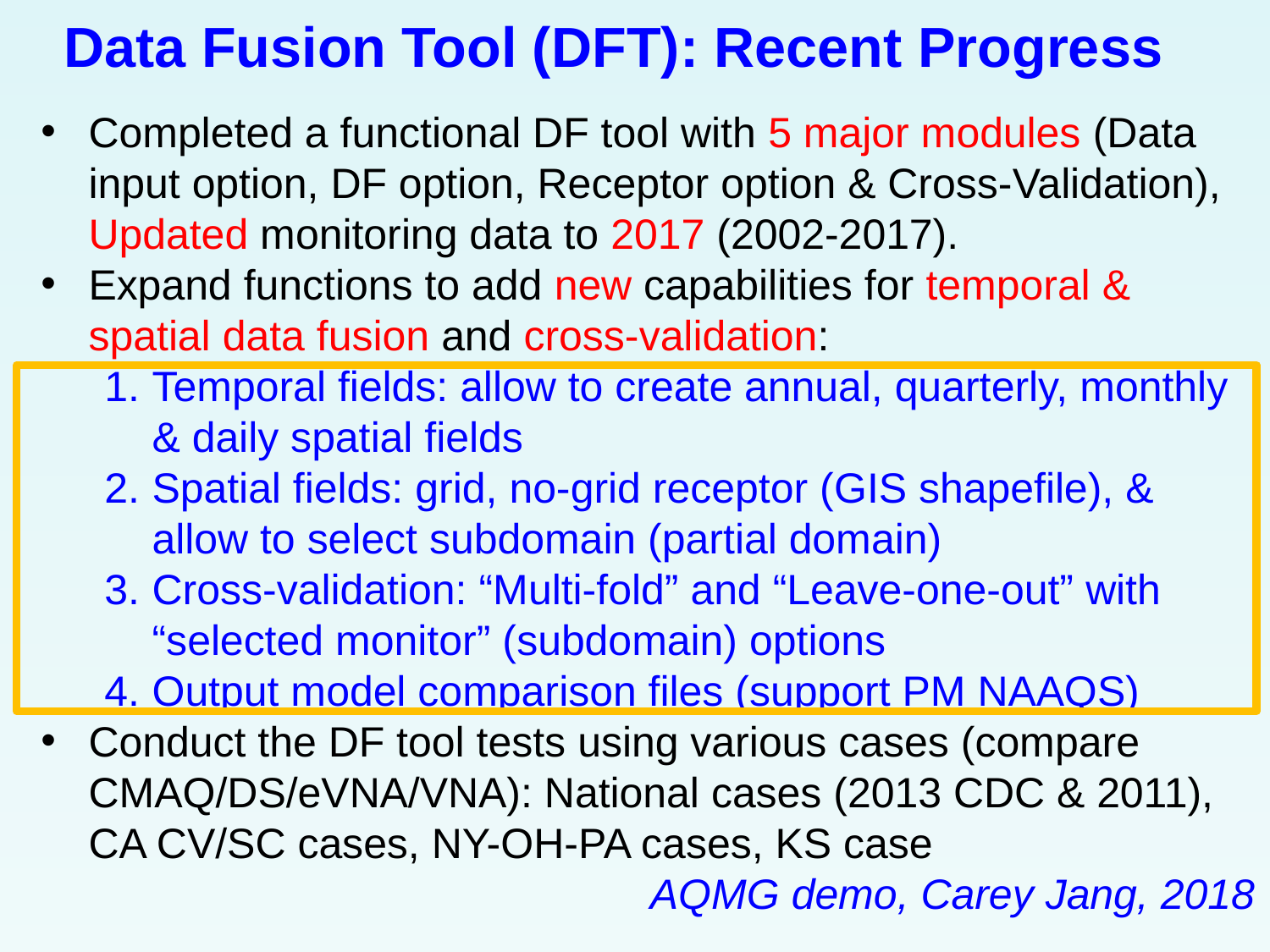

Data Fusion Tool (DFT): Recent Progress
Completed a functional DF tool with 5 major modules (Data input option, DF option, Receptor option & Cross-Validation), Updated monitoring data to 2017 (2002-2017).
Expand functions to add new capabilities for temporal & spatial data fusion and cross-validation:
Temporal fields: allow to create annual, quarterly, monthly & daily spatial fields
Spatial fields: grid, no-grid receptor (GIS shapefile), & allow to select subdomain (partial domain)
Cross-validation: “Multi-fold” and “Leave-one-out” with “selected monitor” (subdomain) options
Output model comparison files (support PM NAAQS)
Conduct the DF tool tests using various cases (compare CMAQ/DS/eVNA/VNA): National cases (2013 CDC & 2011), CA CV/SC cases, NY-OH-PA cases, KS case
AQMG demo, Carey Jang, 2018